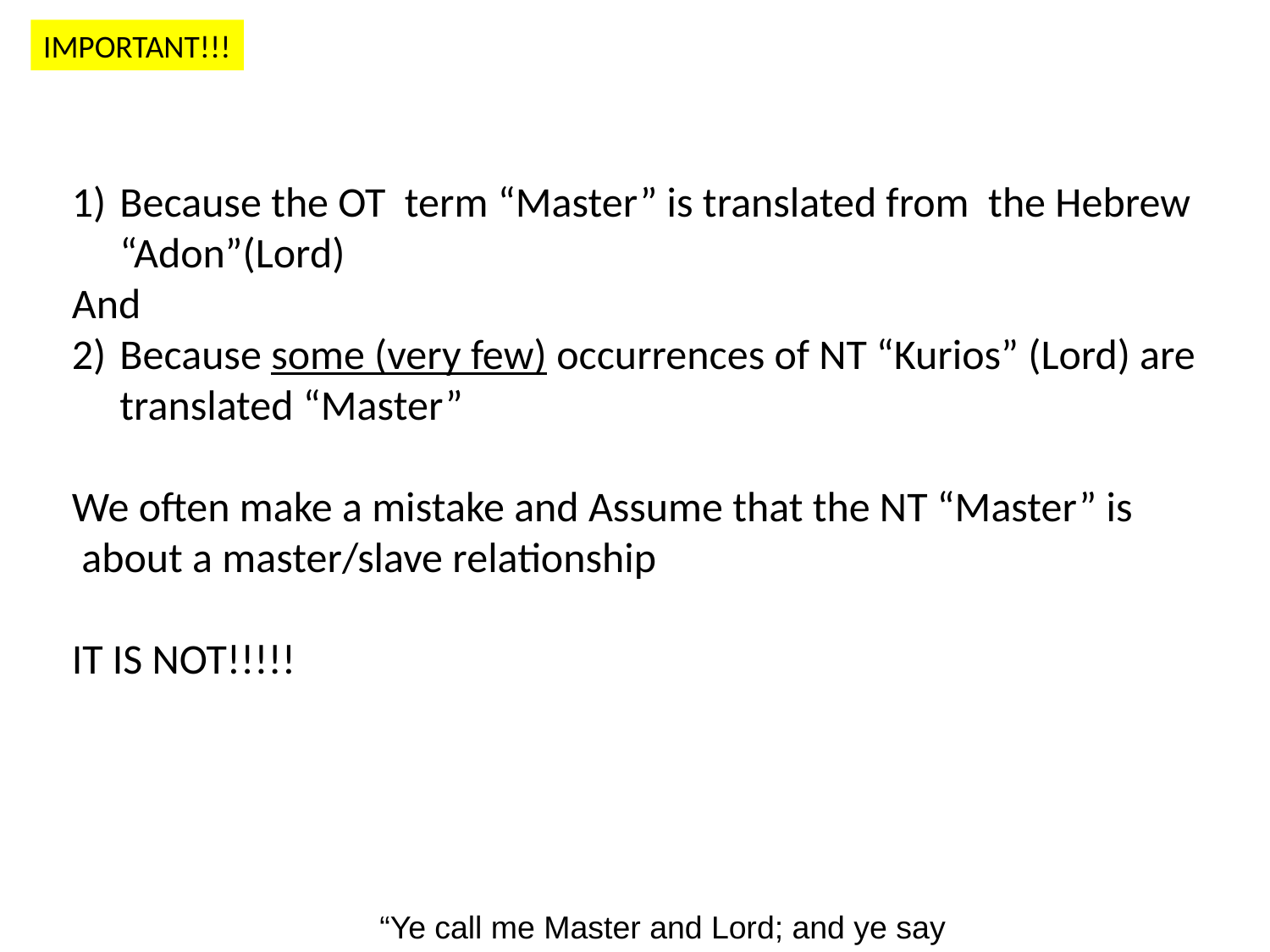

IMPORTANT!!!
Because the OT  term “Master” is translated from  the Hebrew “Adon”(Lord)
And
Because some (very few) occurrences of NT “Kurios” (Lord) are translated “Master”

We often make a mistake and Assume that the NT “Master” is
 about a master/slave relationship

IT IS NOT!!!!!